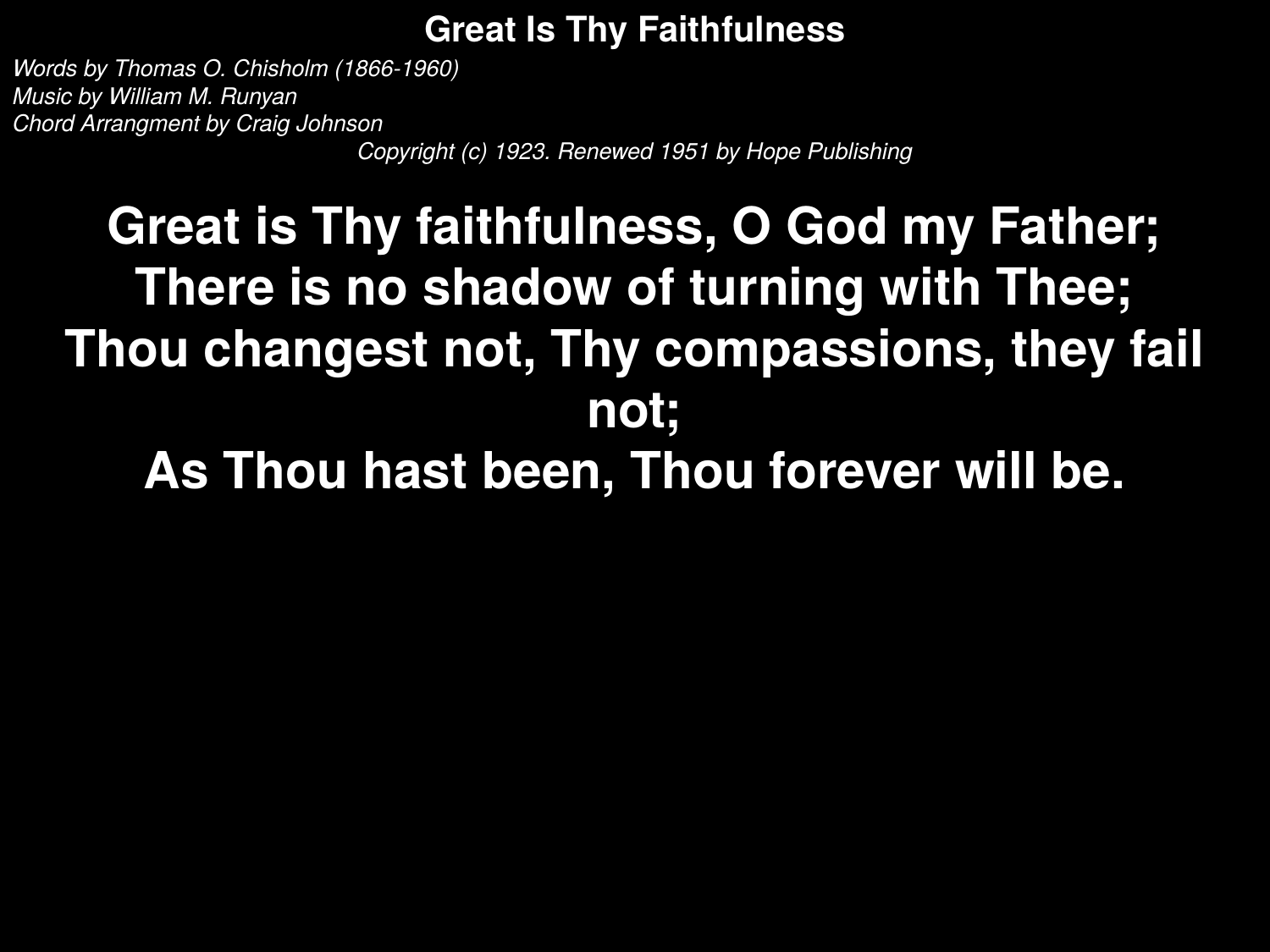

Great Is Thy Faithfulness
Words by Thomas O. Chisholm (1866-1960)
Music by William M. Runyan
Chord Arrangment by Craig Johnson
Copyright (c) 1923. Renewed 1951 by Hope Publishing
Great is Thy faithfulness, O God my Father;
There is no shadow of turning with Thee;
Thou changest not, Thy compassions, they fail not;
As Thou hast been, Thou forever will be.